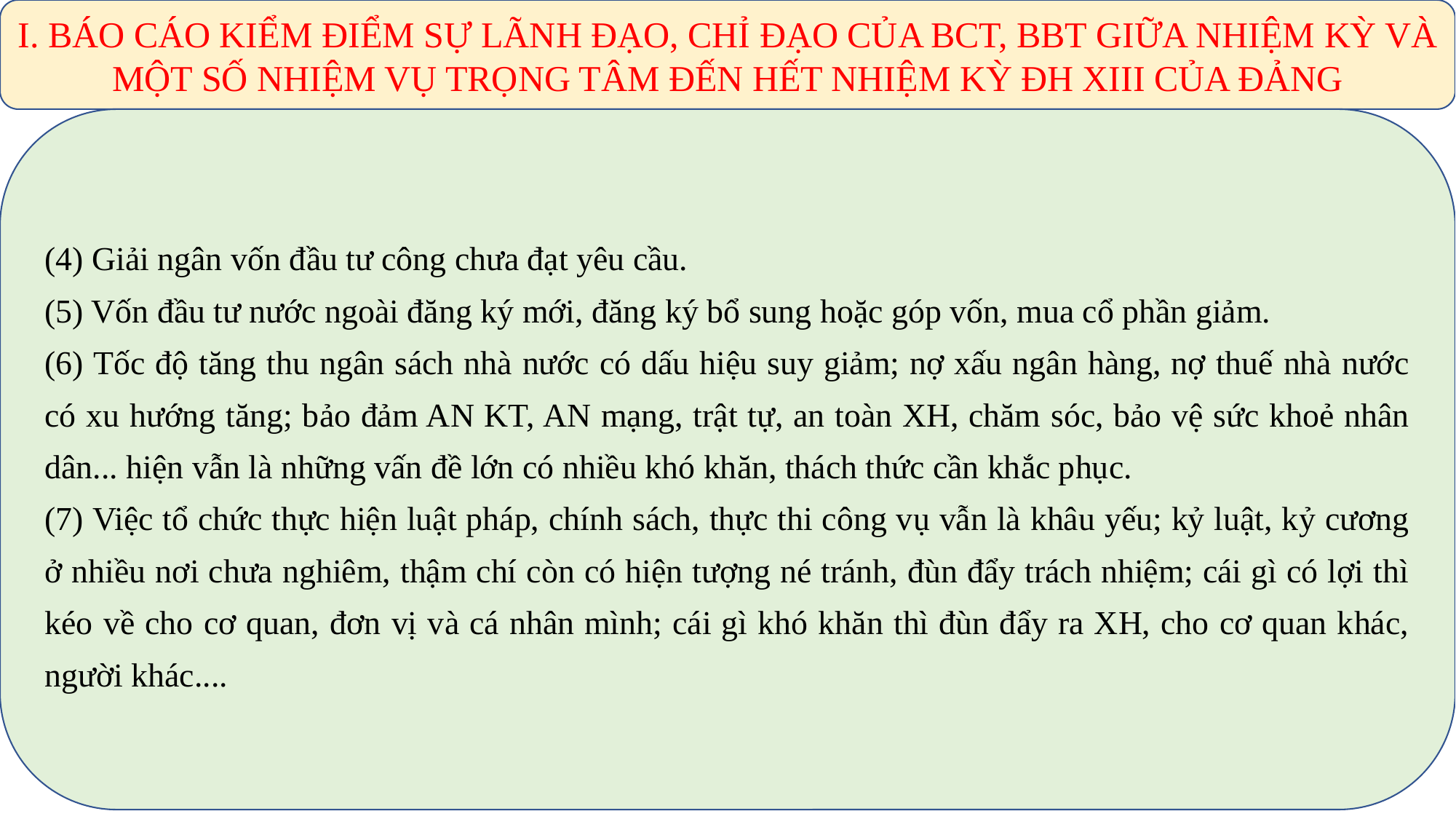

I. BÁO CÁO KIỂM ĐIỂM SỰ LÃNH ĐẠO, CHỈ ĐẠO CỦA BCT, BBT GIỮA NHIỆM KỲ VÀ MỘT SỐ NHIỆM VỤ TRỌNG TÂM ĐẾN HẾT NHIỆM KỲ ĐH XIII CỦA ĐẢNG
(4) Giải ngân vốn đầu tư công chưa đạt yêu cầu.
(5) Vốn đầu tư nước ngoài đăng ký mới, đăng ký bổ sung hoặc góp vốn, mua cổ phần giảm.
(6) Tốc độ tăng thu ngân sách nhà nước có dấu hiệu suy giảm; nợ xấu ngân hàng, nợ thuế nhà nước có xu hướng tăng; bảo đảm AN KT, AN mạng, trật tự, an toàn XH, chăm sóc, bảo vệ sức khoẻ nhân dân... hiện vẫn là những vấn đề lớn có nhiều khó khăn, thách thức cần khắc phục.
(7) Việc tổ chức thực hiện luật pháp, chính sách, thực thi công vụ vẫn là khâu yếu; kỷ luật, kỷ cương ở nhiều nơi chưa nghiêm, thậm chí còn có hiện tượng né tránh, đùn đẩy trách nhiệm; cái gì có lợi thì kéo về cho cơ quan, đơn vị và cá nhân mình; cái gì khó khăn thì đùn đẩy ra XH, cho cơ quan khác, người khác....